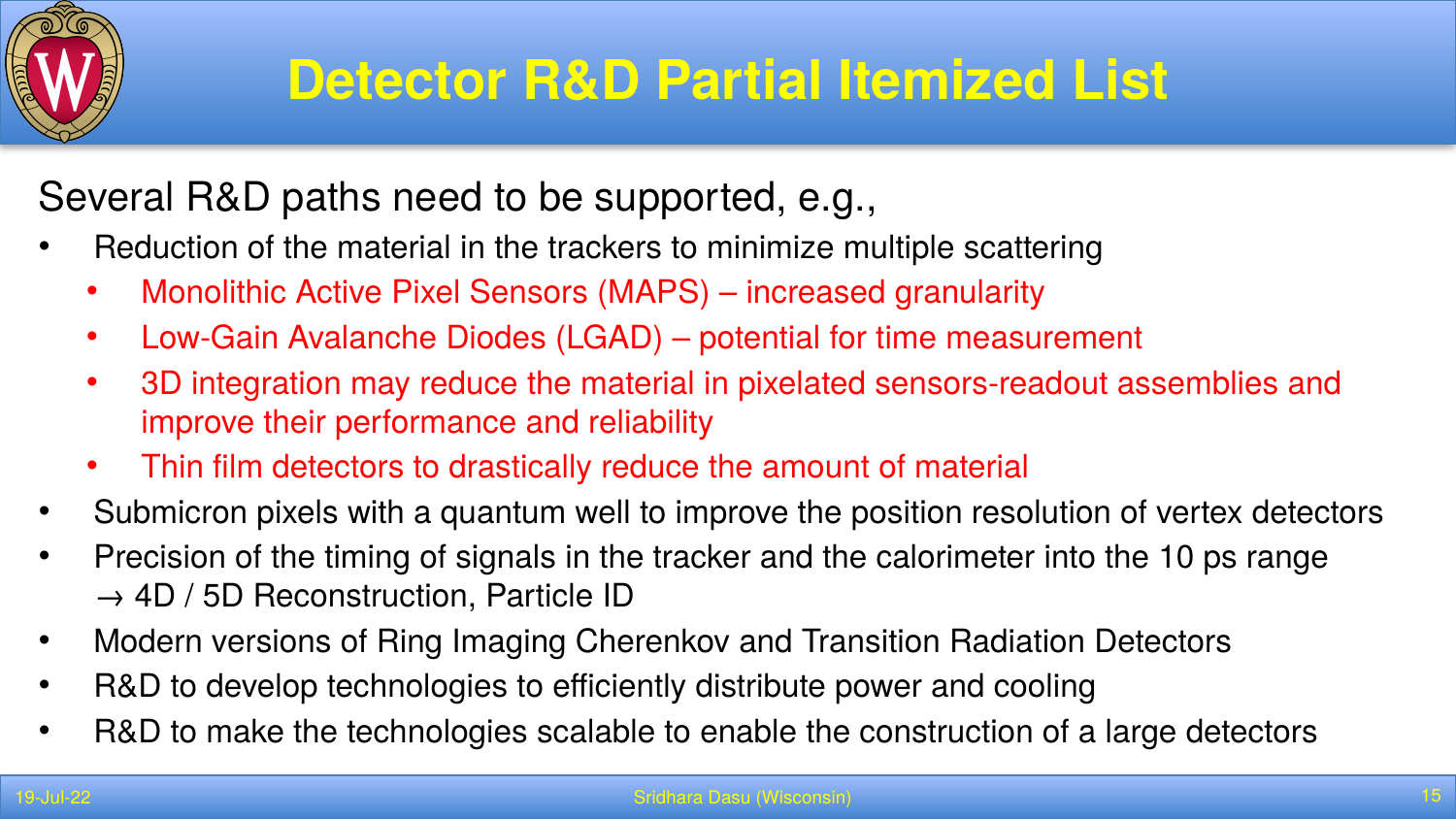

# Detector R&D Partial Itemized List
Several R&D paths need to be supported, e.g.,
Reduction of the material in the trackers to minimize multiple scattering
Monolithic Active Pixel Sensors (MAPS) – increased granularity
Low-Gain Avalanche Diodes (LGAD) – potential for time measurement
3D integration may reduce the material in pixelated sensors-readout assemblies and improve their performance and reliability
Thin film detectors to drastically reduce the amount of material
Submicron pixels with a quantum well to improve the position resolution of vertex detectors
Precision of the timing of signals in the tracker and the calorimeter into the 10 ps range
→ 4D / 5D Reconstruction, Particle ID
Modern versions of Ring Imaging Cherenkov and Transition Radiation Detectors
R&D to develop technologies to efficiently distribute power and cooling
R&D to make the technologies scalable to enable the construction of a large detectors

19-Jul-22
Sridhara Dasu (Wisconsin)
15